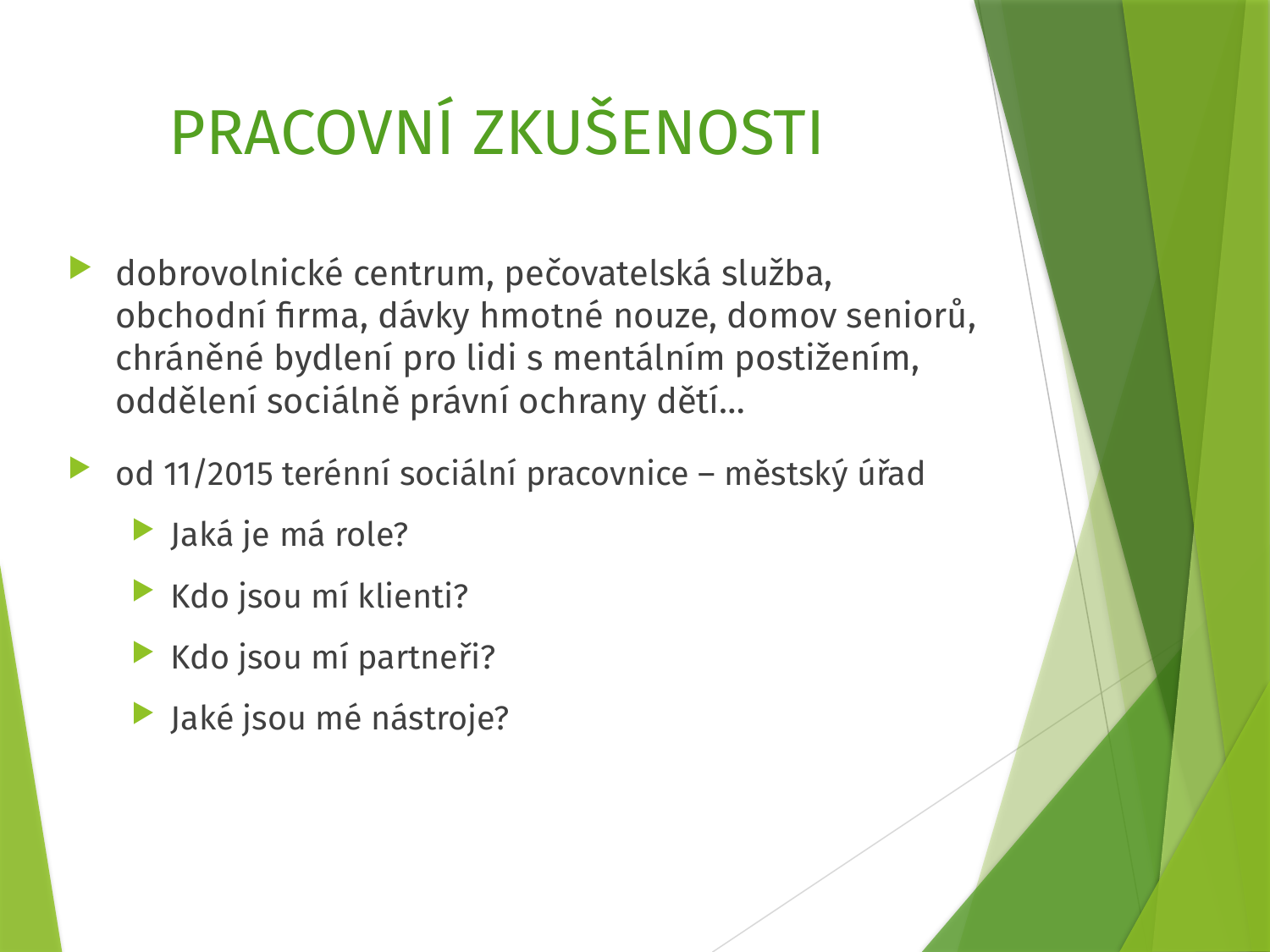

# Pracovní zkušenosti

dobrovolnické centrum, pečovatelská služba,           obchodní firma, dávky hmotné nouze, domov seniorů, chráněné bydlení pro lidi s mentálním postižením,           oddělení sociálně právní ochrany dětí…
od 11/2015 terénní sociální pracovnice – městský úřad
Jaká je má role?
Kdo jsou mí klienti?
Kdo jsou mí partneři?
Jaké jsou mé nástroje?